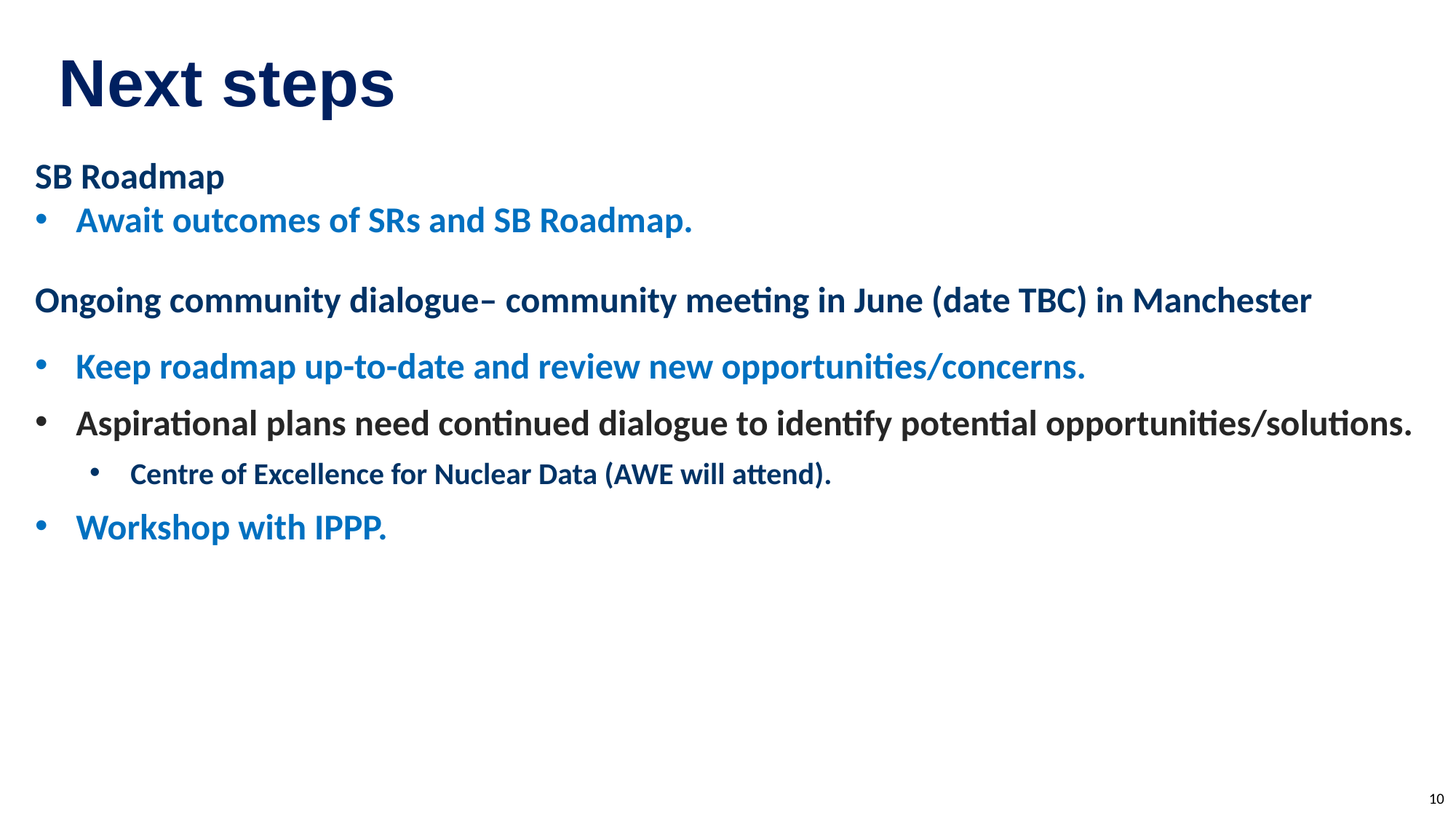

Next steps
SB Roadmap
Await outcomes of SRs and SB Roadmap.

Ongoing community dialogue– community meeting in June (date TBC) in Manchester
Keep roadmap up-to-date and review new opportunities/concerns.
Aspirational plans need continued dialogue to identify potential opportunities/solutions.
Centre of Excellence for Nuclear Data (AWE will attend).
Workshop with IPPP.
10